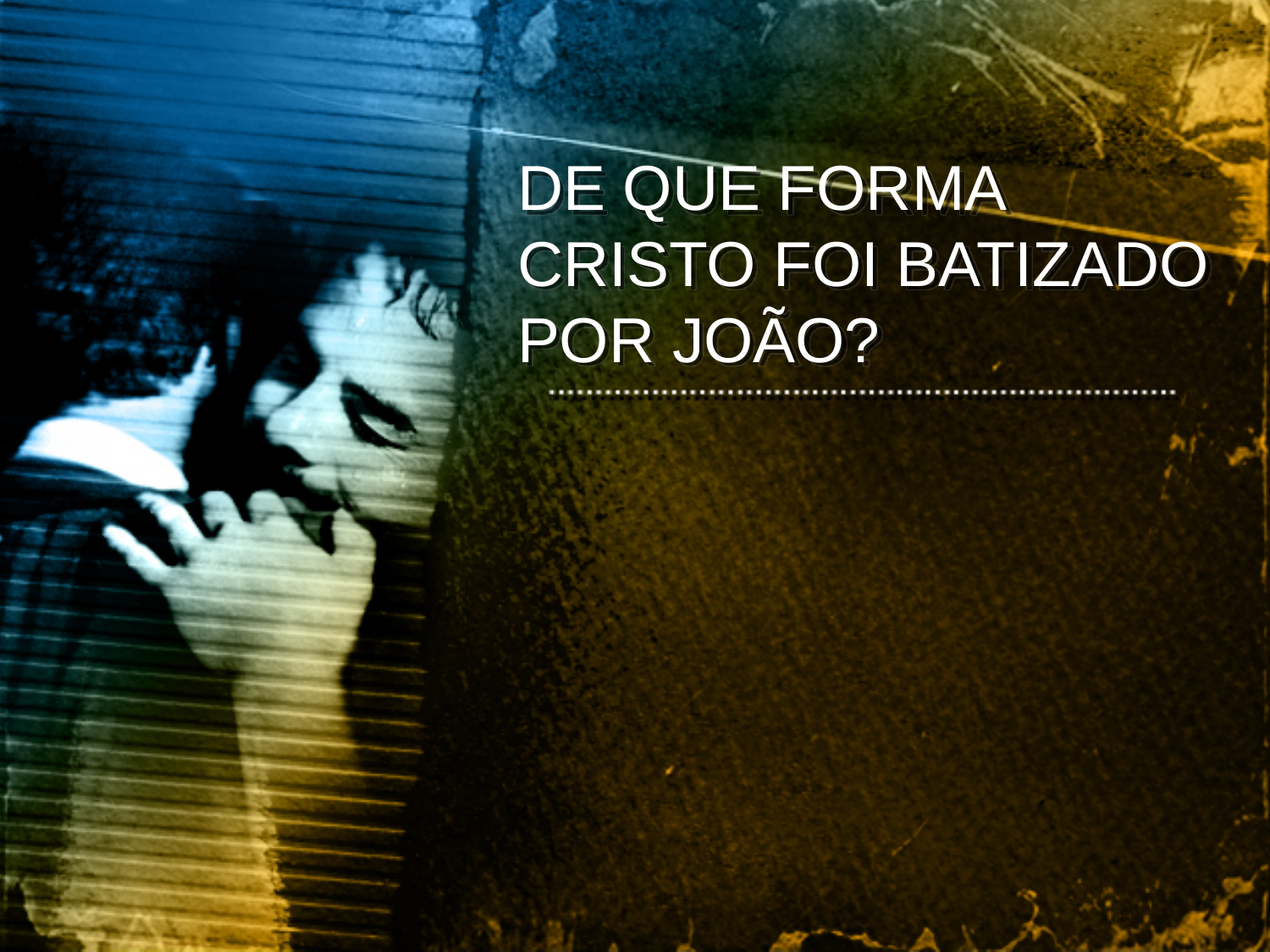

DE QUE FORMA CRISTO FOI BATIZADO POR JOÃO?